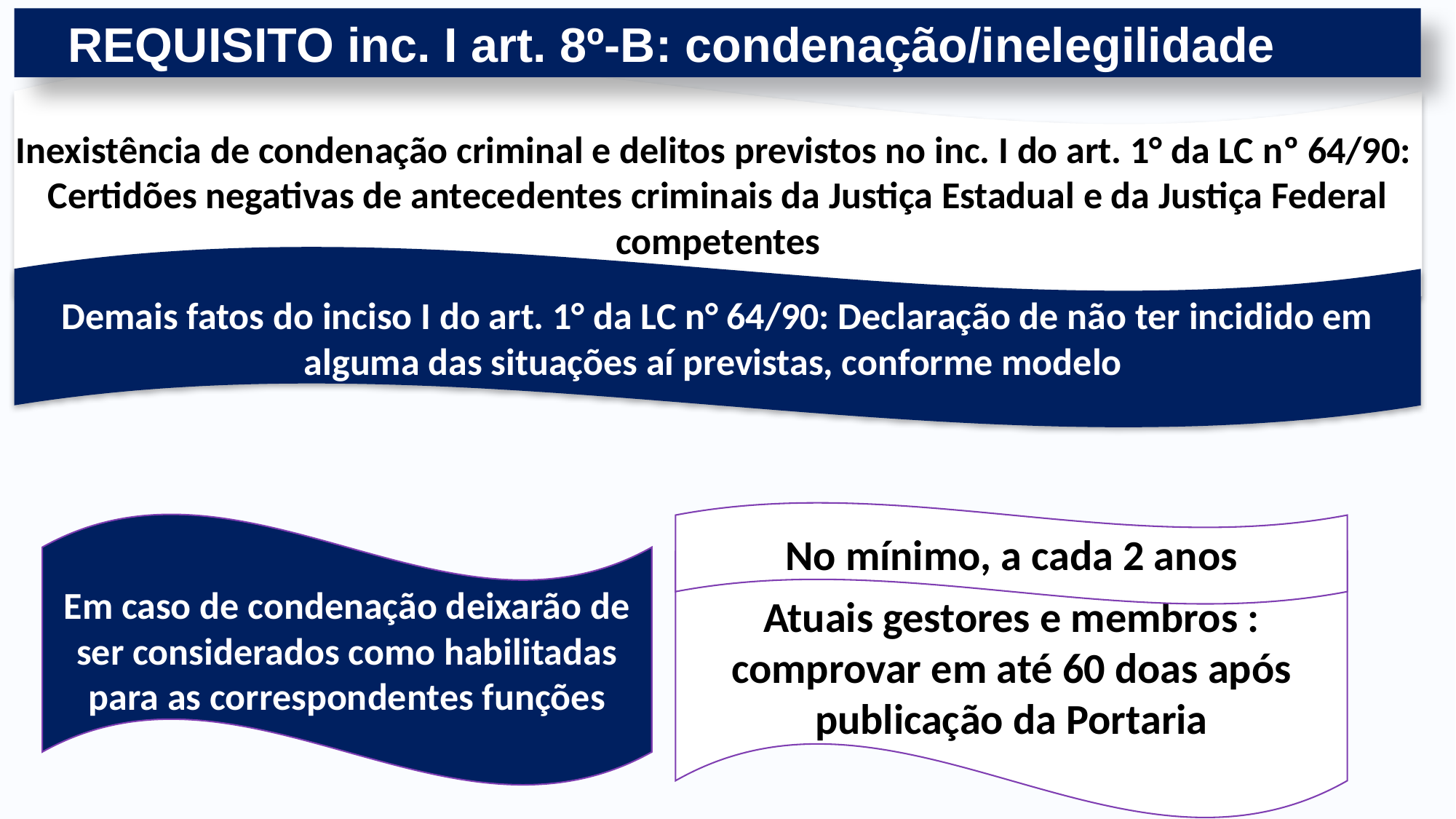

REQUISITO inc. I art. 8º-B: condenação/inelegilidade
Inexistência de condenação criminal e delitos previstos no inc. I do art. 1° da LC nº 64/90:
Certidões negativas de antecedentes criminais da Justiça Estadual e da Justiça Federal competentes
Demais fatos do inciso I do art. 1° da LC n° 64/90: Declaração de não ter incidido em alguma das situações aí previstas, conforme modelo

No mínimo, a cada 2 anos
Em caso de condenação deixarão de ser considerados como habilitadas para as correspondentes funções
Atuais gestores e membros : comprovar em até 60 doas após publicação da Portaria